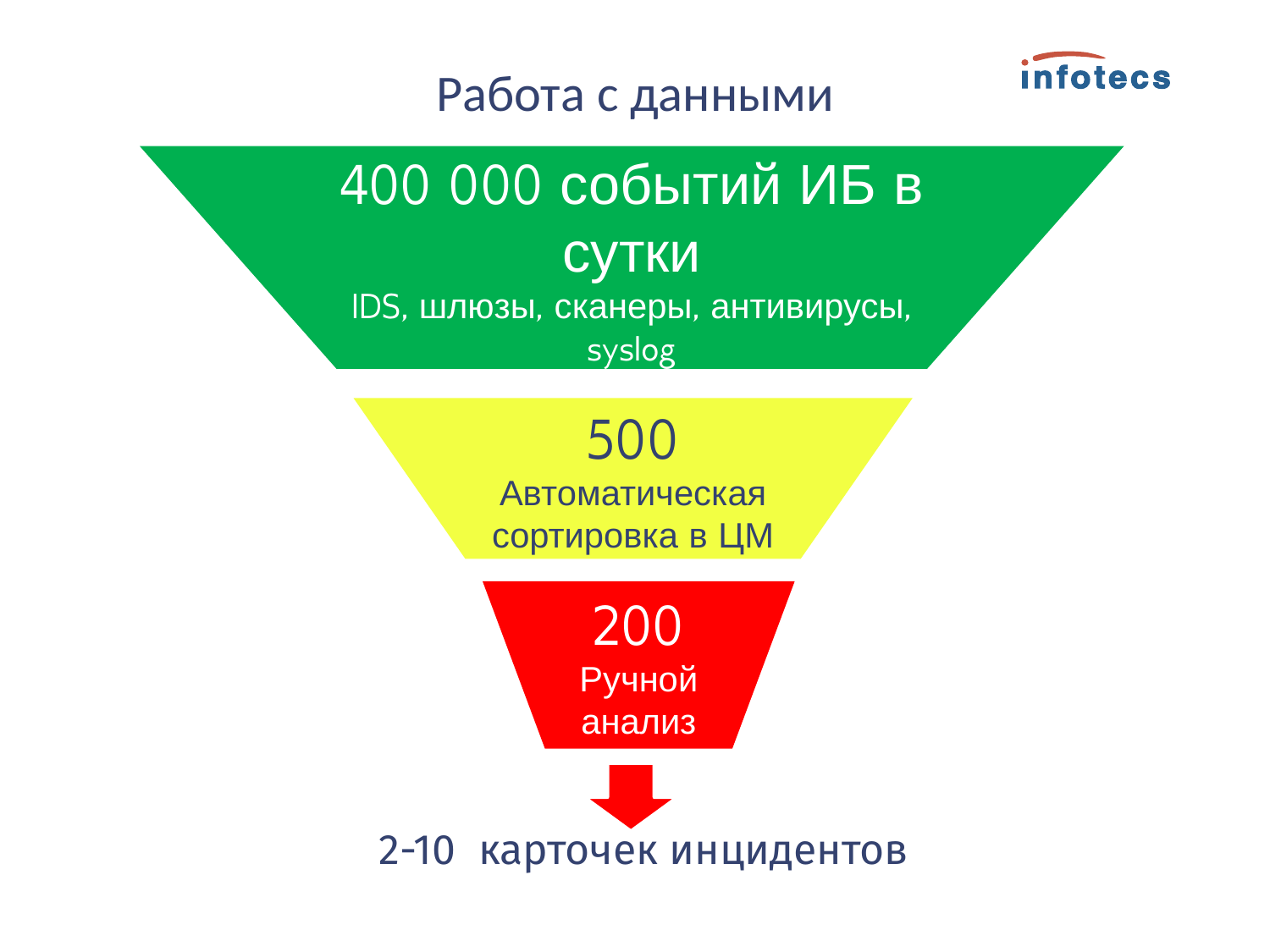

# Работа с данными
400 000 событий ИБ в сутки
IDS, шлюзы, сканеры, антивирусы, syslog
500
Автоматическая сортировка в ЦМ
200
Ручной анализ

2-10  карточек инцидентов